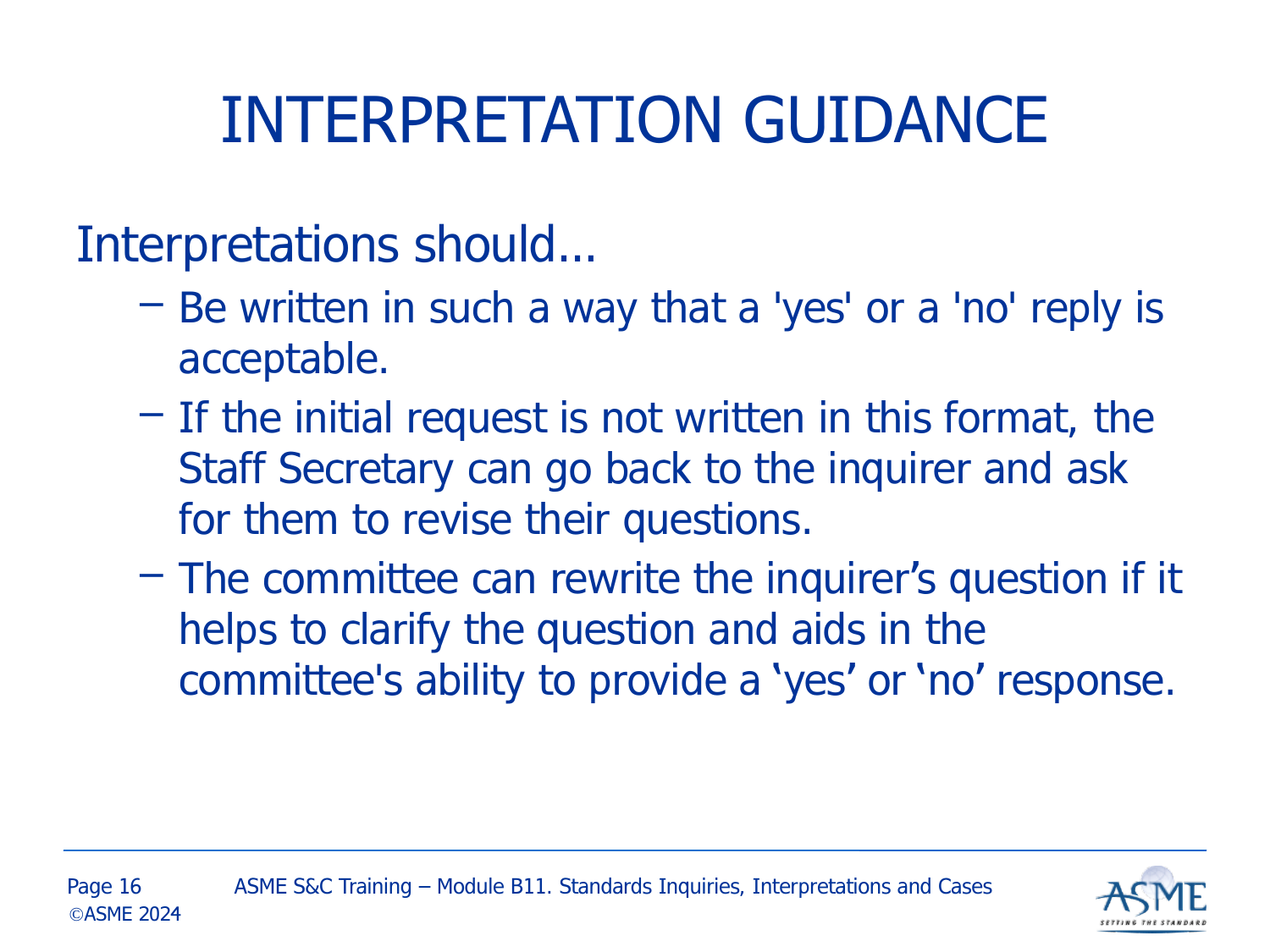

# INTERPRETATION GUIDANCE
Interpretations should…
Be written in such a way that a 'yes' or a 'no' reply is acceptable.
If the initial request is not written in this format, the Staff Secretary can go back to the inquirer and ask for them to revise their questions.
The committee can rewrite the inquirer’s question if it helps to clarify the question and aids in the committee's ability to provide a ‘yes’ or ‘no’ response.
16
ASME S&C Training – Module B11. Standards Inquiries, Interpretations and Cases